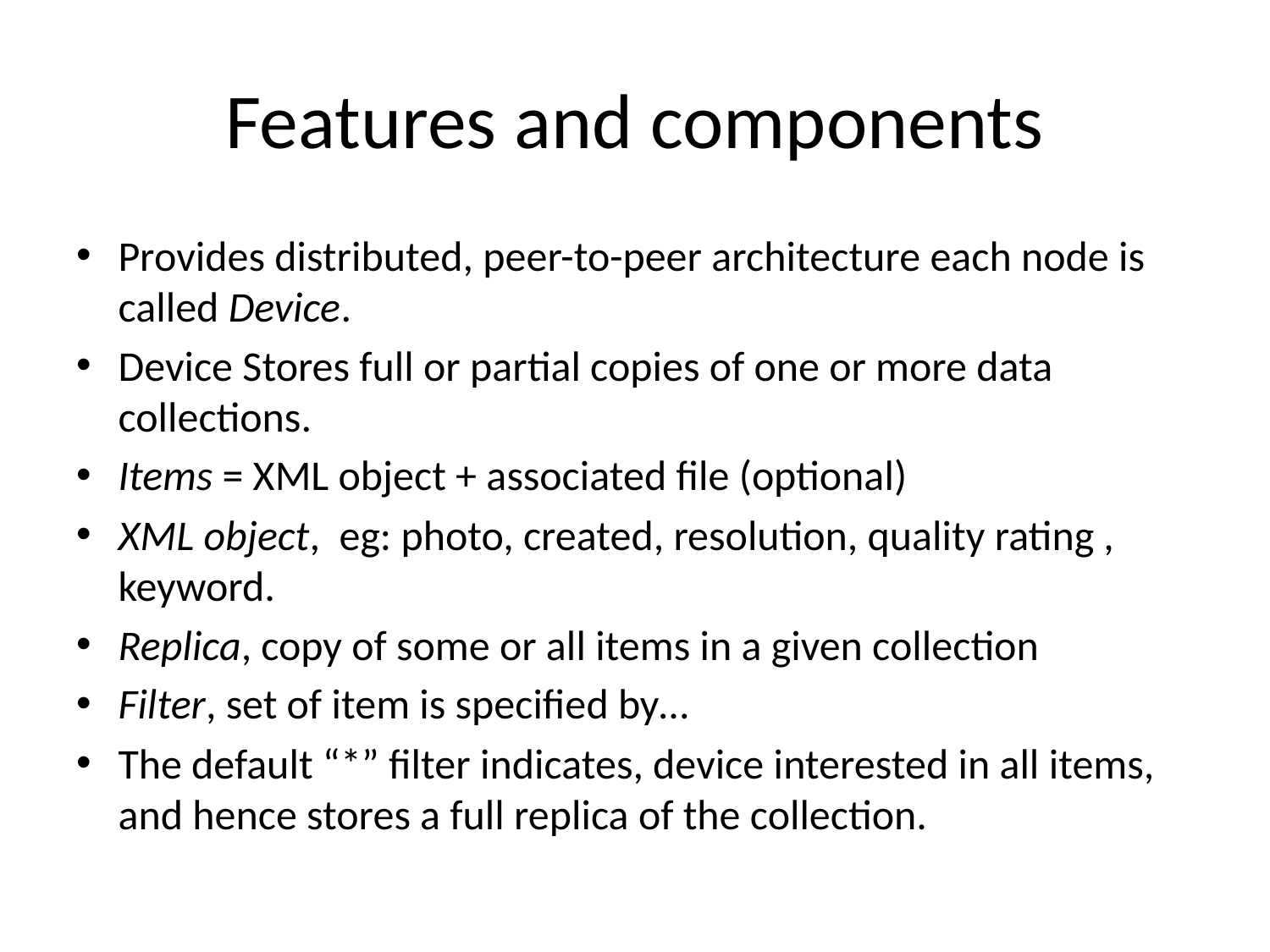

# Features and components
Provides distributed, peer-to-peer architecture each node is called Device.
Device Stores full or partial copies of one or more data collections.
Items = XML object + associated file (optional)
XML object,  eg: photo, created, resolution, quality rating , keyword.
Replica, copy of some or all items in a given collection
Filter, set of item is specified by…
The default “*” filter indicates, device interested in all items, and hence stores a full replica of the collection.